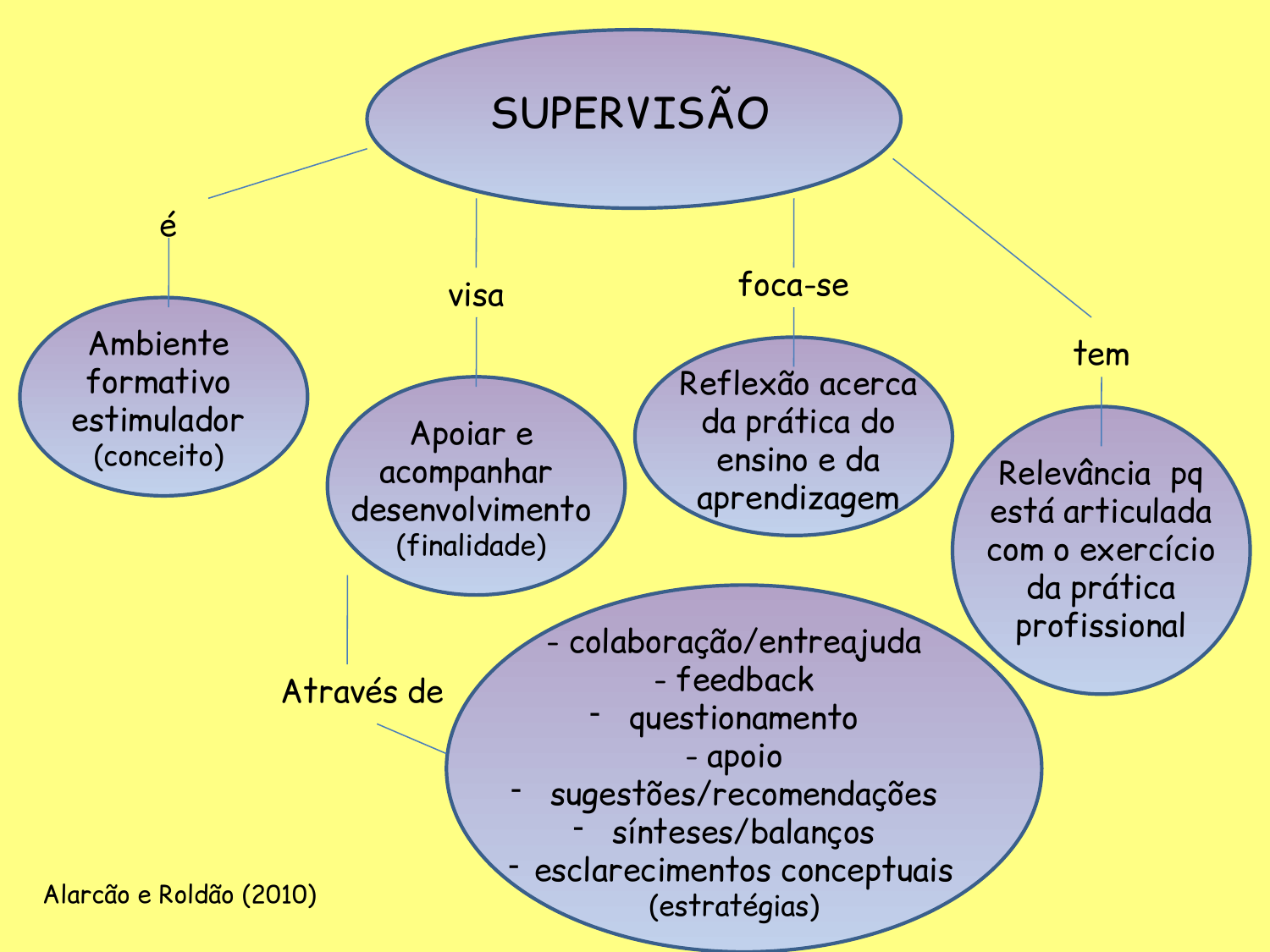

SUPERVISÃO
é
foca-se
visa

Ambiente formativo estimulador
(conceito)
tem

Reflexão acerca da prática do ensino e da aprendizagem

Apoiar e acompanhar  desenvolvimento
(finalidade)

Relevância  pq está articulada com o exercício da prática profissional

- colaboração/entreajuda
- feedback
 questionamento
- apoio
 sugestões/recomendações
 sínteses/balanços
 esclarecimentos conceptuais
(estratégias)
Através de
Alarcão e Roldão (2010)